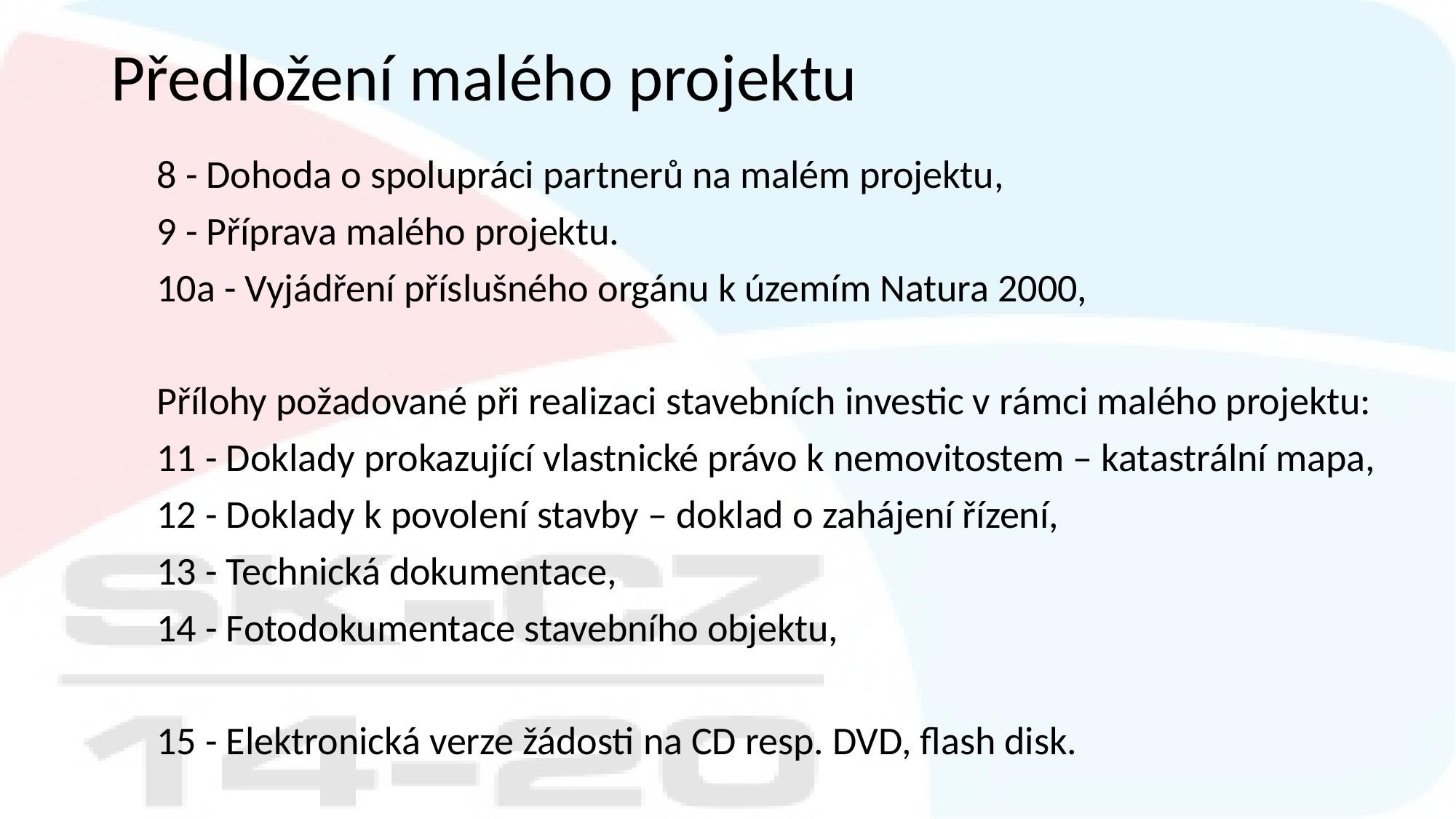

# Předložení malého projektu
8 - Dohoda o spolupráci partnerů na malém projektu,
9 - Příprava malého projektu.
10a - Vyjádření příslušného orgánu k územím Natura 2000,

Přílohy požadované při realizaci stavebních investic v rámci malého projektu:
11 - Doklady prokazující vlastnické právo k nemovitostem – katastrální mapa,
12 - Doklady k povolení stavby – doklad o zahájení řízení,
13 - Technická dokumentace,
14 - Fotodokumentace stavebního objektu,

15 - Elektronická verze žádosti na CD resp. DVD, flash disk.